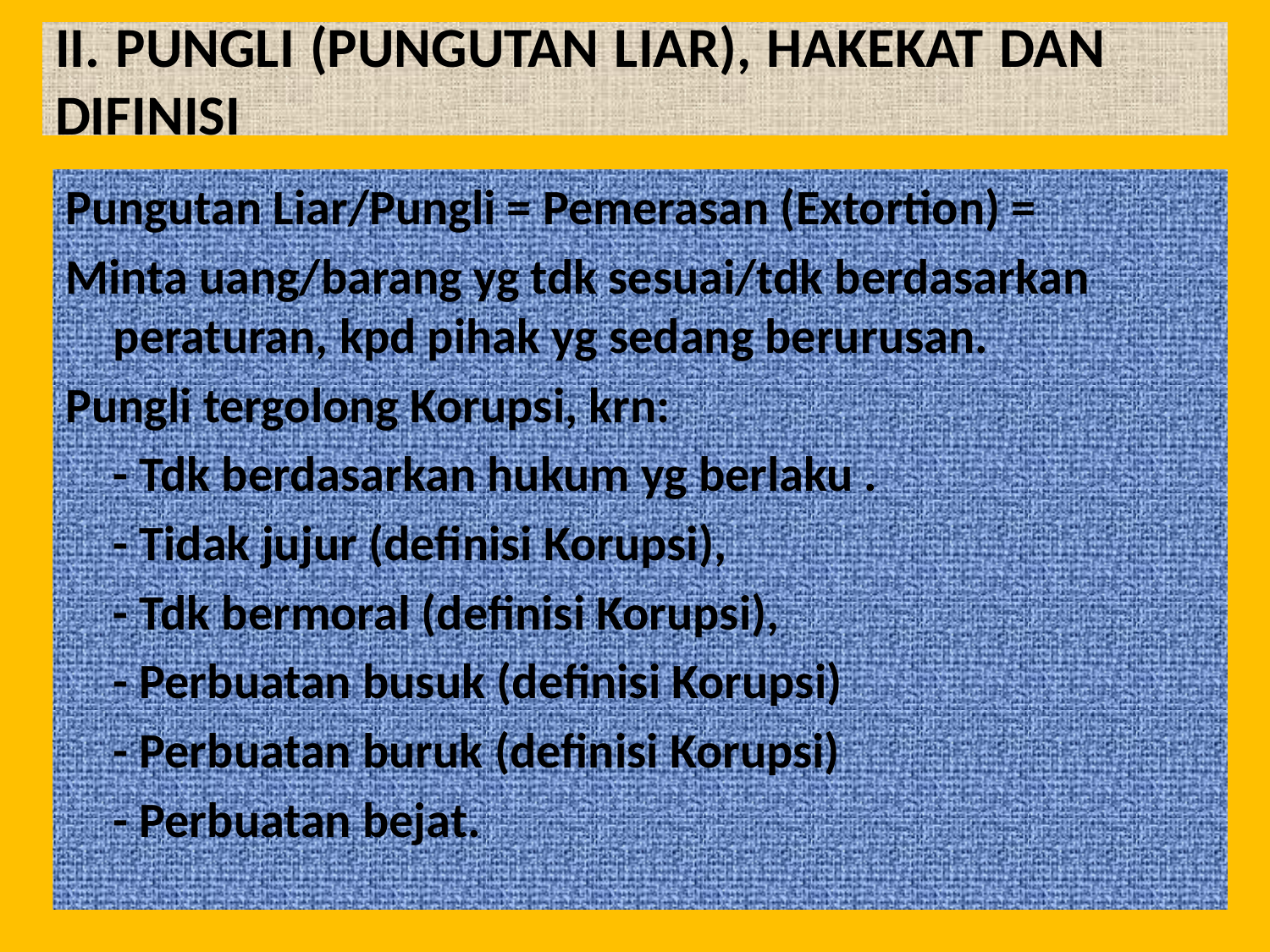

# II. PUNGLI (PUNGUTAN LIAR), HAKEKAT DAN 	DIFINISI
Pungutan Liar/Pungli = Pemerasan (Extortion) =
Minta uang/barang yg tdk sesuai/tdk berdasarkan peraturan, kpd pihak yg sedang berurusan.
Pungli tergolong Korupsi, krn:
	- Tdk berdasarkan hukum yg berlaku .
	- Tidak jujur (definisi Korupsi),
	- Tdk bermoral (definisi Korupsi),
	- Perbuatan busuk (definisi Korupsi)
	- Perbuatan buruk (definisi Korupsi)
	- Perbuatan bejat.